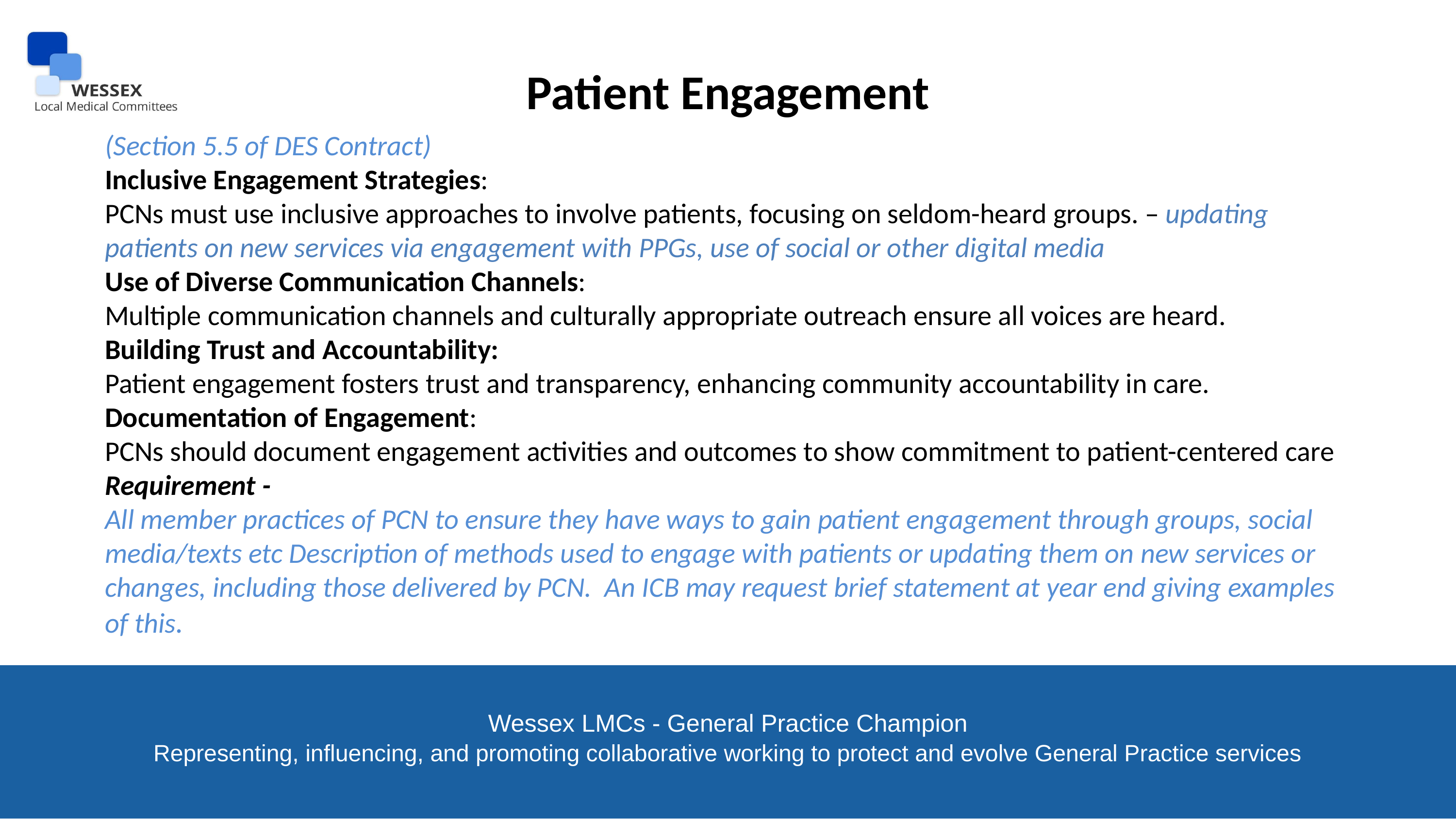

Patient Engagement​
(Section 5.5 of DES Contract)
Inclusive Engagement Strategies​:
PCNs must use inclusive approaches to involve patients, focusing on seldom-heard groups. – updating patients on new services via engagement with PPGs, use of social or other digital media
Use of Diverse Communication Channels​:
Multiple communication channels and culturally appropriate outreach ensure all voices are heard.​
Building Trust and Accountability:​
Patient engagement fosters trust and transparency, enhancing community accountability in care.​
Documentation of Engagement​:
PCNs should document engagement activities and outcomes to show commitment to patient-centered care
Requirement -
All member practices of PCN to ensure they have ways to gain patient engagement through groups, social media/texts etc Description of methods used to engage with patients or updating them on new services or changes, including those delivered by PCN.  An ICB may request brief statement at year end giving examples of this.

Wessex LMCs - General Practice Champion
Representing, influencing, and promoting collaborative working to protect and evolve General Practice services